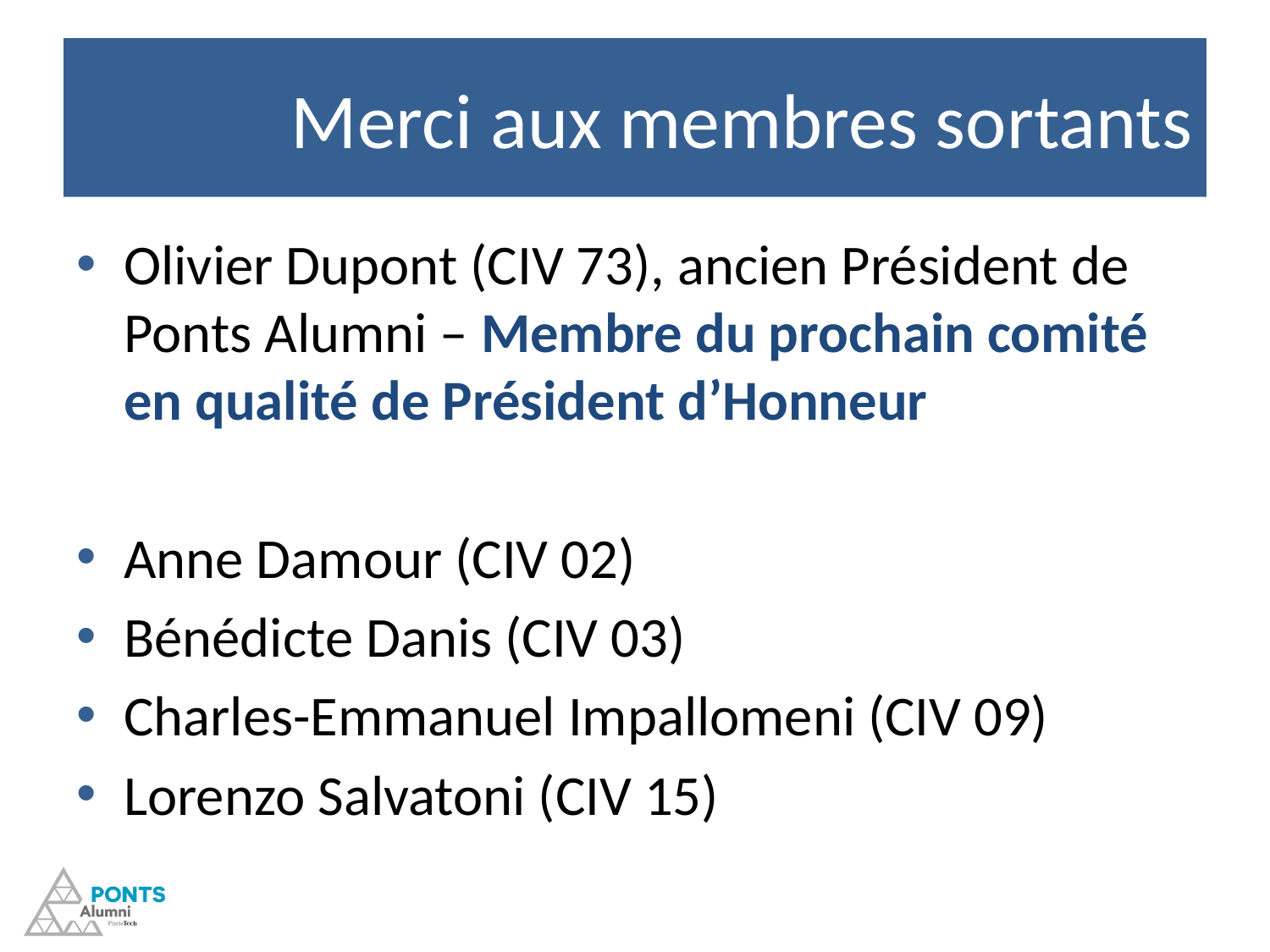

# Merci aux membres sortants
Olivier Dupont (CIV 73), ancien Président de Ponts Alumni – Membre du prochain comité en qualité de Président d’Honneur

Anne Damour (CIV 02)
Bénédicte Danis (CIV 03)
Charles-Emmanuel Impallomeni (CIV 09)
Lorenzo Salvatoni (CIV 15)